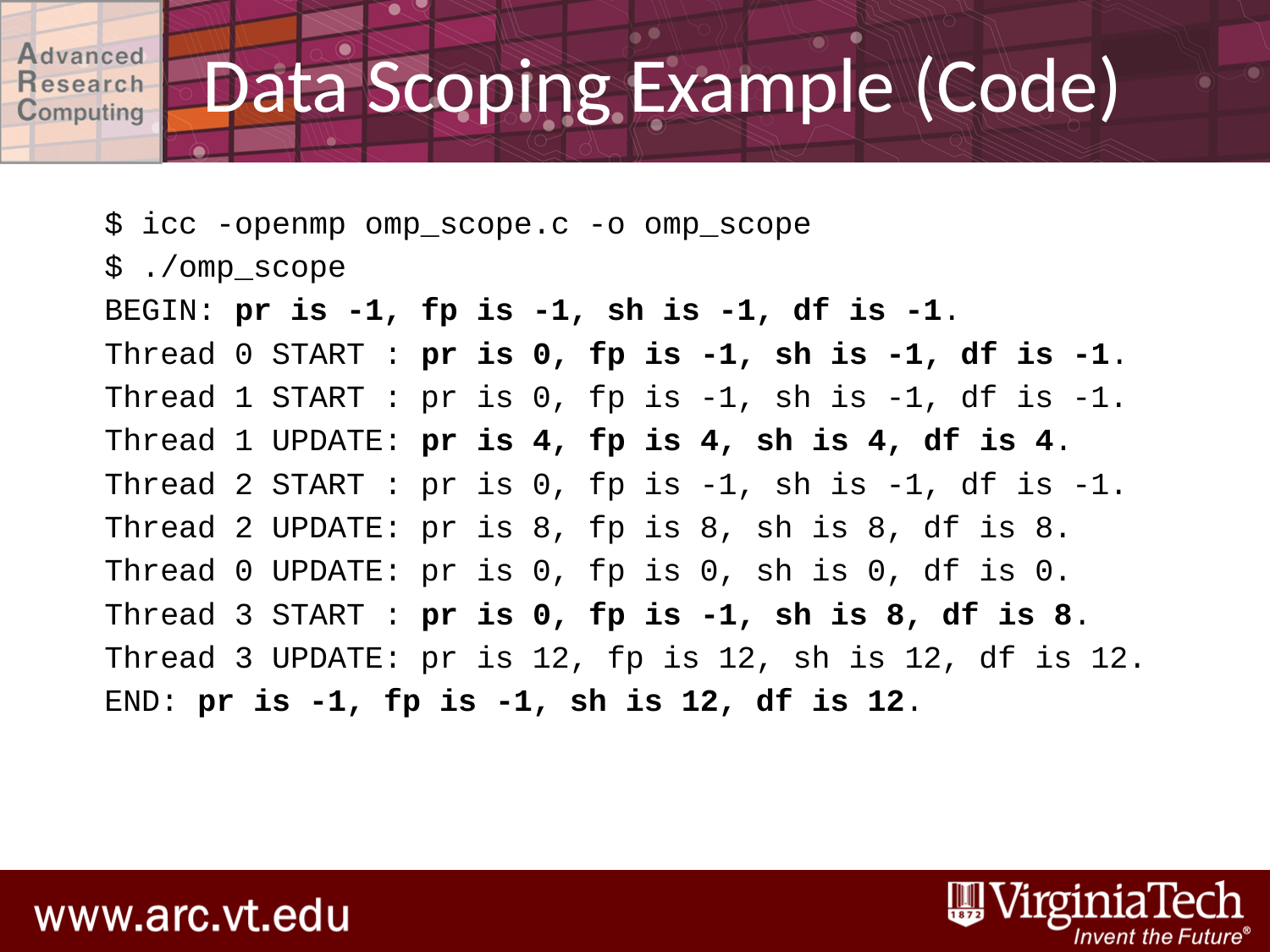

# Data Scoping Example (Code)
$ icc -openmp omp_scope.c -o omp_scope
$ ./omp_scope
BEGIN: pr is -1, fp is -1, sh is -1, df is -1.
Thread 0 START : pr is 0, fp is -1, sh is -1, df is -1.
Thread 1 START : pr is 0, fp is -1, sh is -1, df is -1.
Thread 1 UPDATE: pr is 4, fp is 4, sh is 4, df is 4.
Thread 2 START : pr is 0, fp is -1, sh is -1, df is -1.
Thread 2 UPDATE: pr is 8, fp is 8, sh is 8, df is 8.
Thread 0 UPDATE: pr is 0, fp is 0, sh is 0, df is 0.
Thread 3 START : pr is 0, fp is -1, sh is 8, df is 8.
Thread 3 UPDATE: pr is 12, fp is 12, sh is 12, df is 12.
END: pr is -1, fp is -1, sh is 12, df is 12.